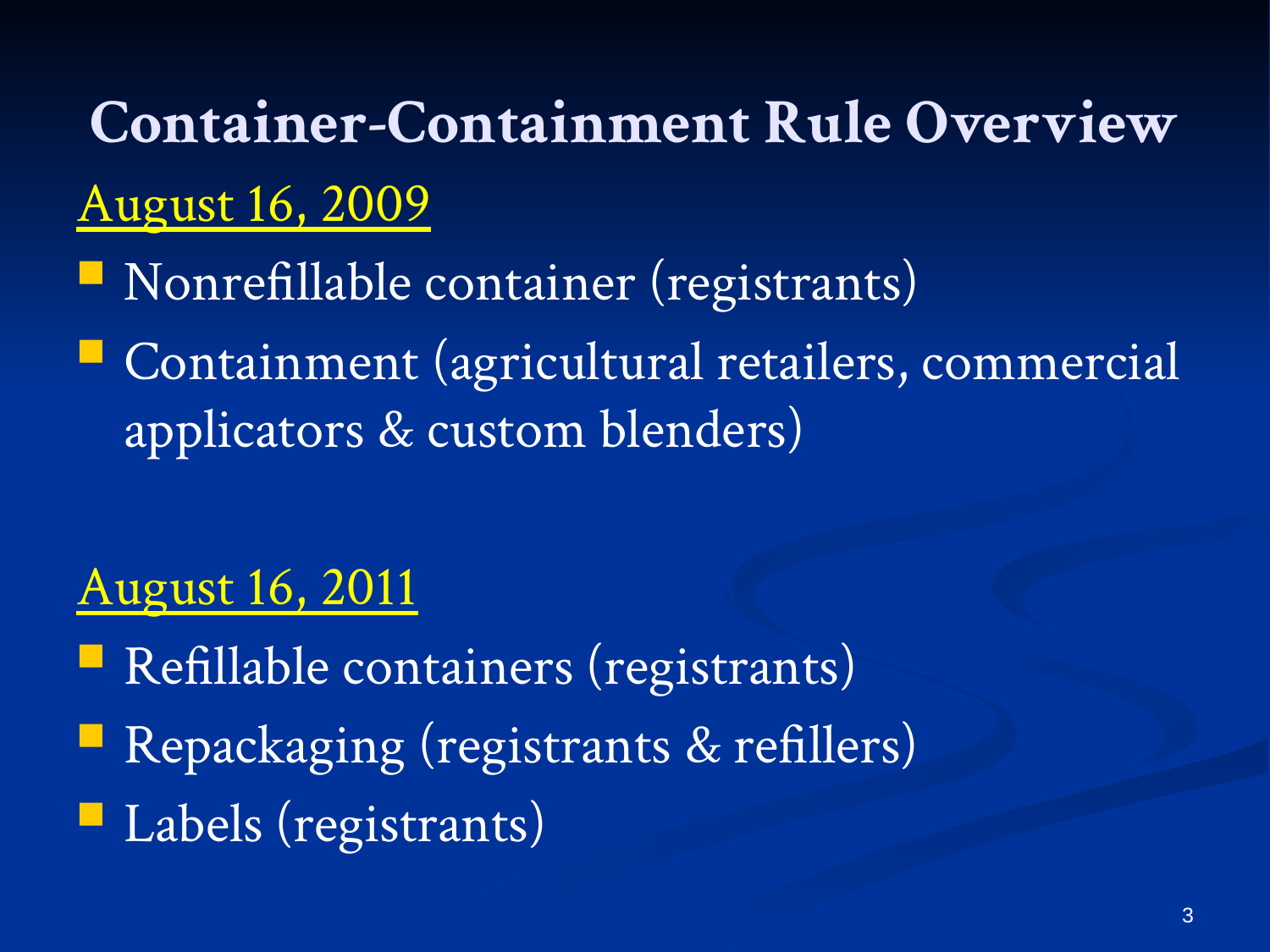

# Container-Containment Rule Overview
August 16, 2009
Nonrefillable container (registrants)
Containment (agricultural retailers, commercial applicators & custom blenders)

August 16, 2011
Refillable containers (registrants)
Repackaging (registrants & refillers)
Labels (registrants)
3